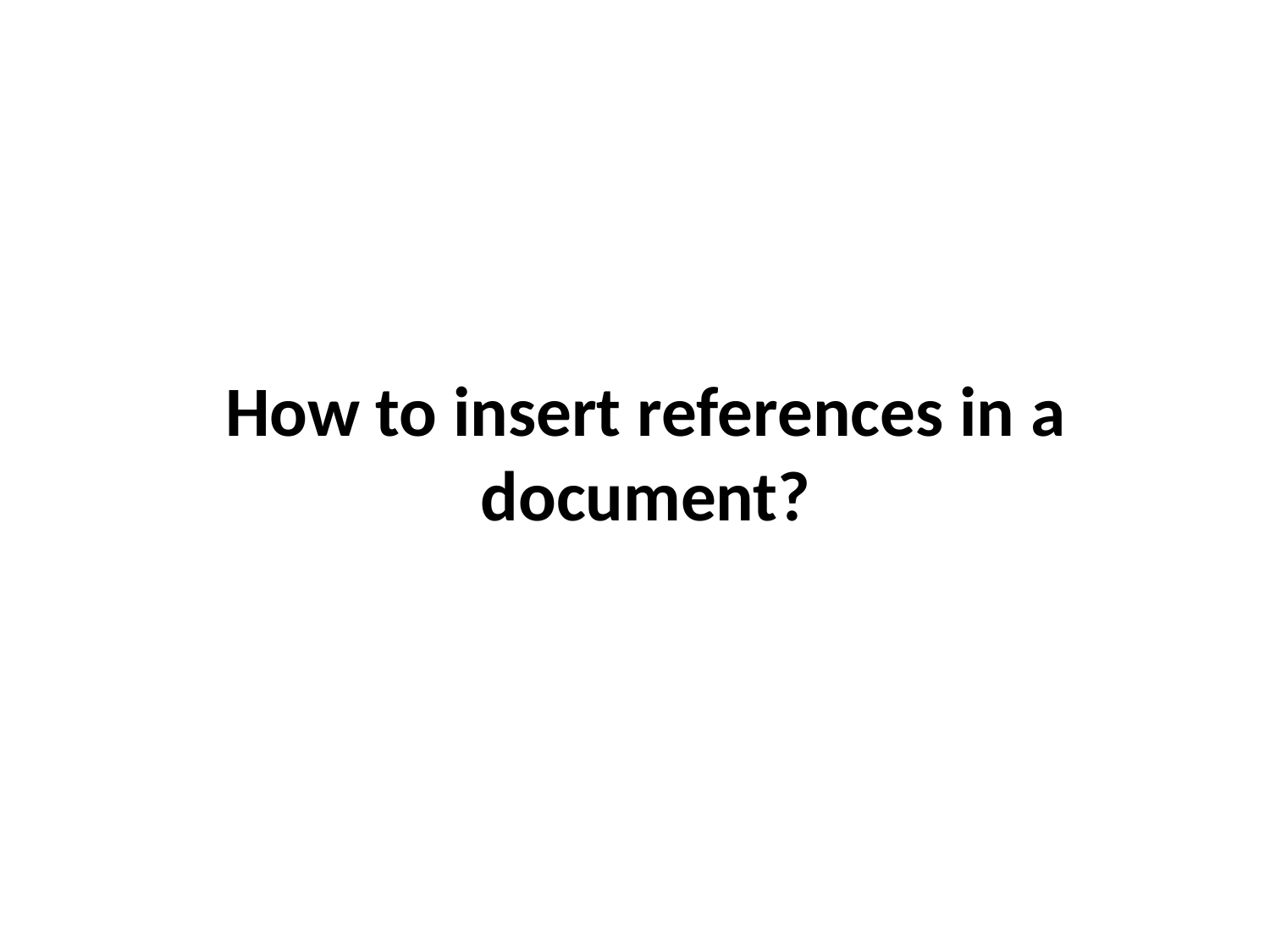

# How to insert references in a document?